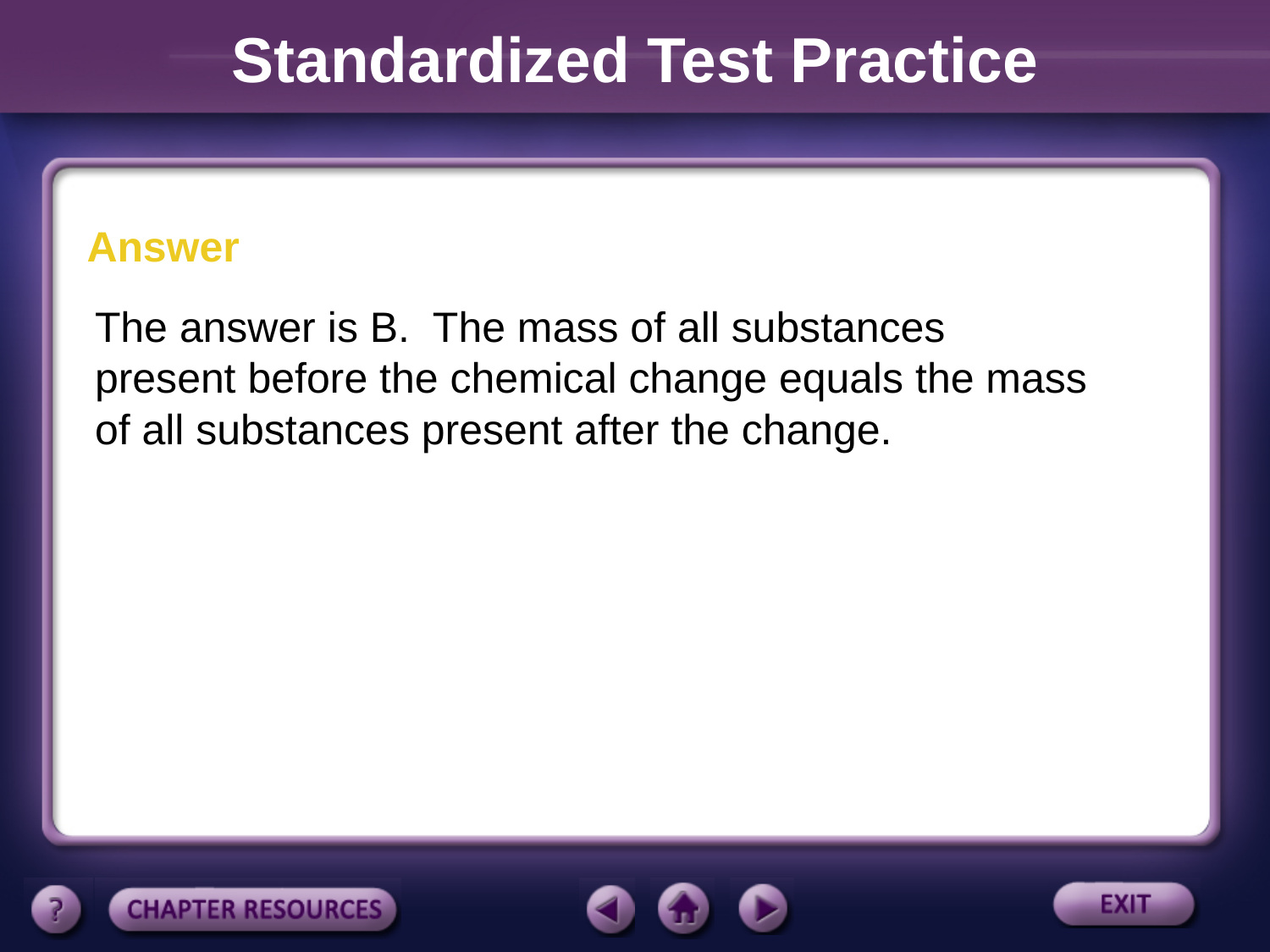

Standardized Test Practice

Answer
The answer is B.  The mass of all substances present before the chemical change equals the mass of all substances present after the change.